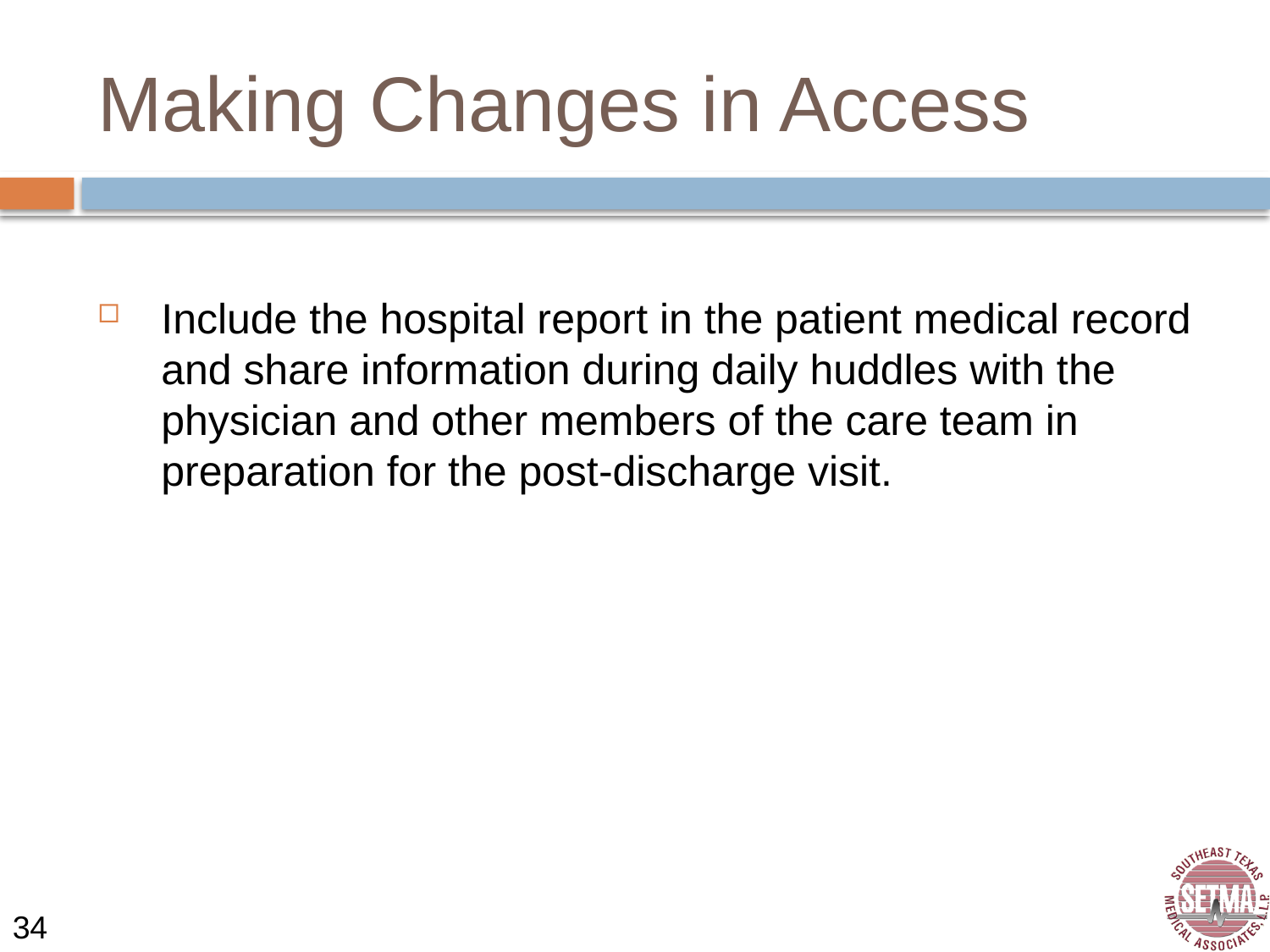

# Making Changes in Access

Include the hospital report in the patient medical record and share information during daily huddles with the physician and other members of the care team in preparation for the post-discharge visit.